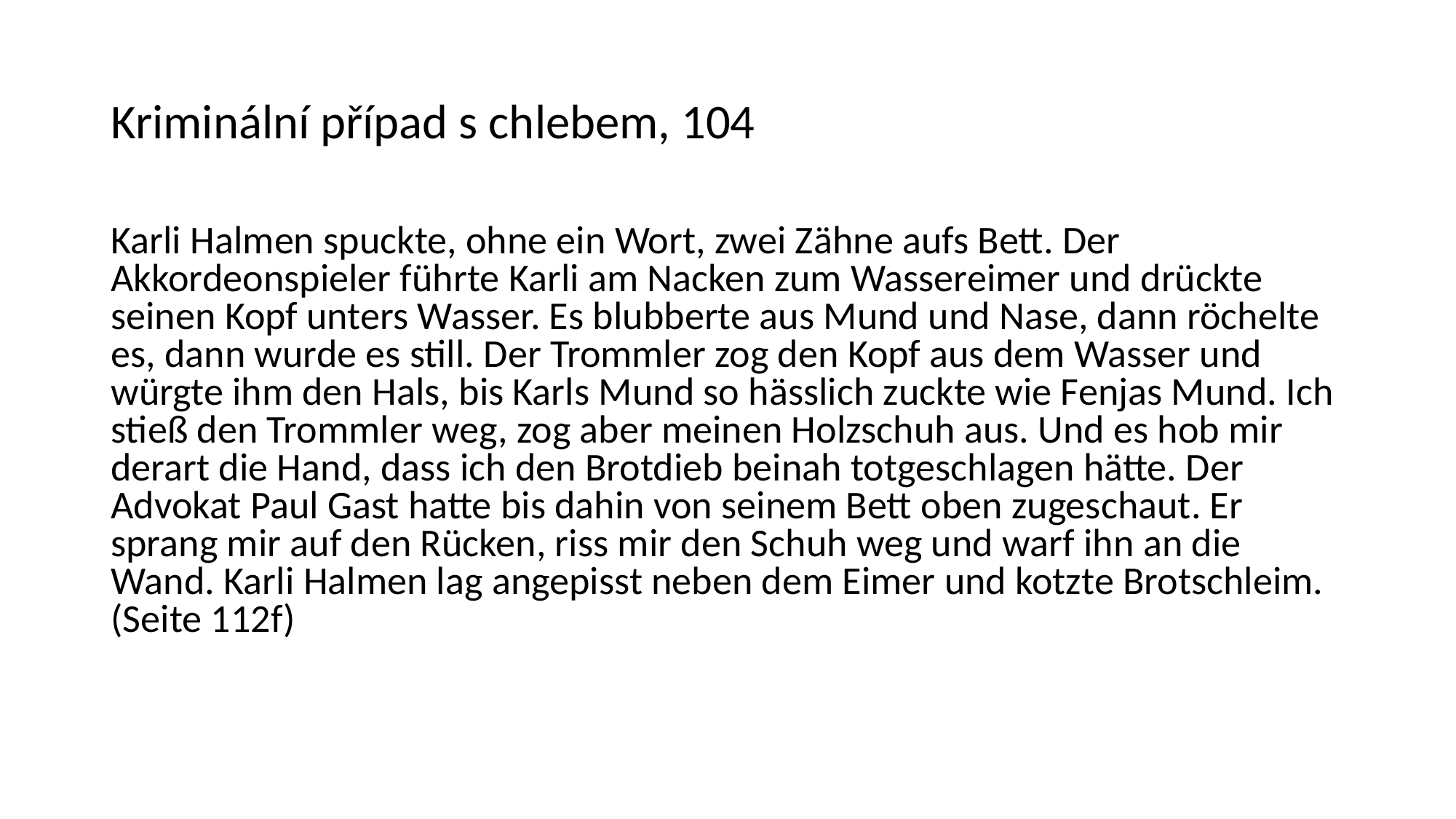

# Kriminální případ s chlebem, 104
Karli Halmen spuckte, ohne ein Wort, zwei Zähne aufs Bett. Der Akkordeonspieler führte Karli am Nacken zum Wassereimer und drückte seinen Kopf unters Wasser. Es blubberte aus Mund und Nase, dann röchelte es, dann wurde es still. Der Trommler zog den Kopf aus dem Wasser und würgte ihm den Hals, bis Karls Mund so hässlich zuckte wie Fenjas Mund. Ich stieß den Trommler weg, zog aber meinen Holzschuh aus. Und es hob mir derart die Hand, dass ich den Brotdieb beinah totgeschlagen hätte. Der Advokat Paul Gast hatte bis dahin von seinem Bett oben zugeschaut. Er sprang mir auf den Rücken, riss mir den Schuh weg und warf ihn an die Wand. Karli Halmen lag angepisst neben dem Eimer und kotzte Brotschleim. (Seite 112f)